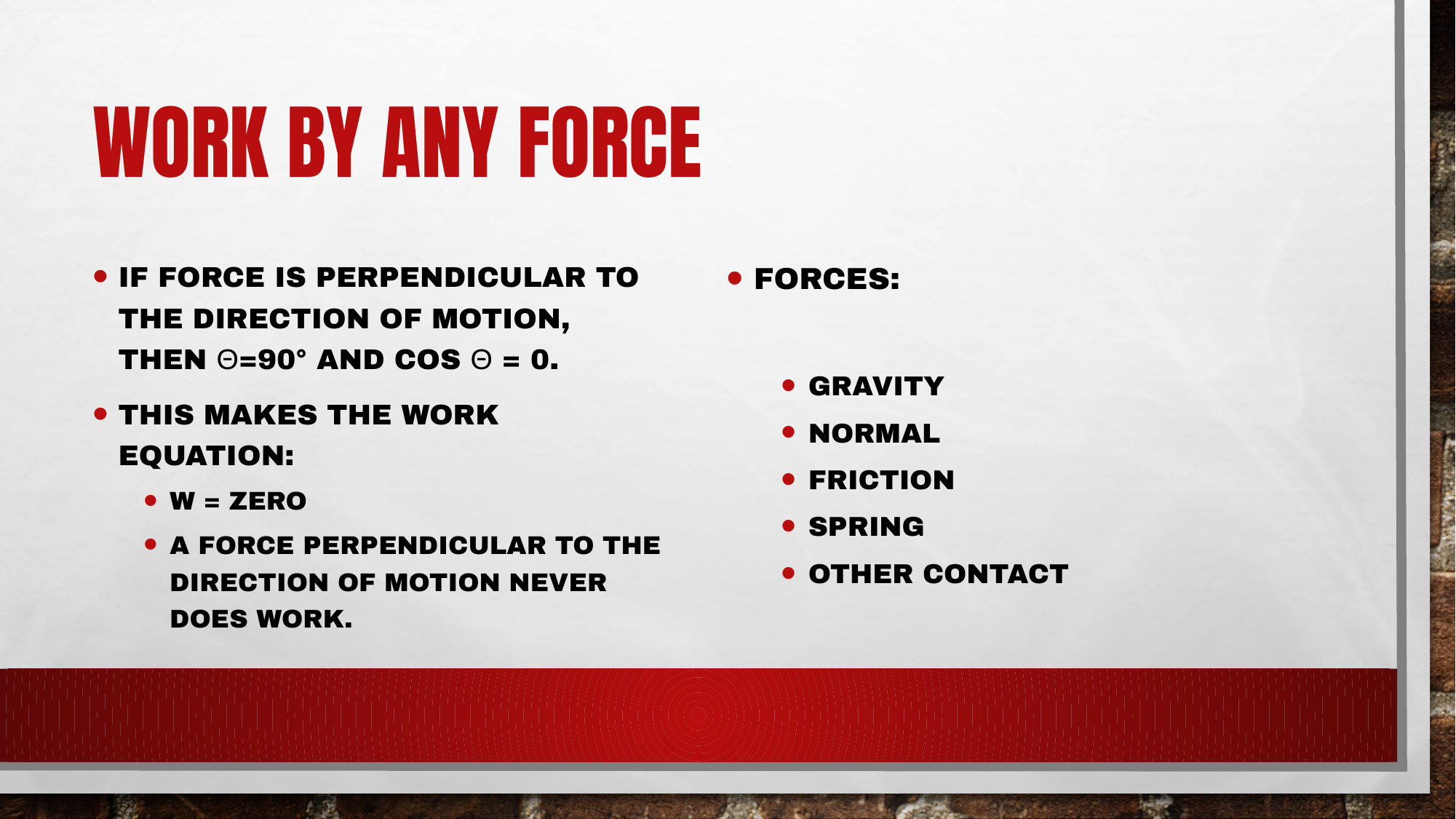

# Work by any force
If force is perpendicular to the direction of motion,  then Θ=90° and cos Θ = 0.
This makes the work equation:
W = zero
A force perpendicular to the direction of motion NEVER does work.

Forces:

Gravity
Normal
Friction
Spring
Other contact